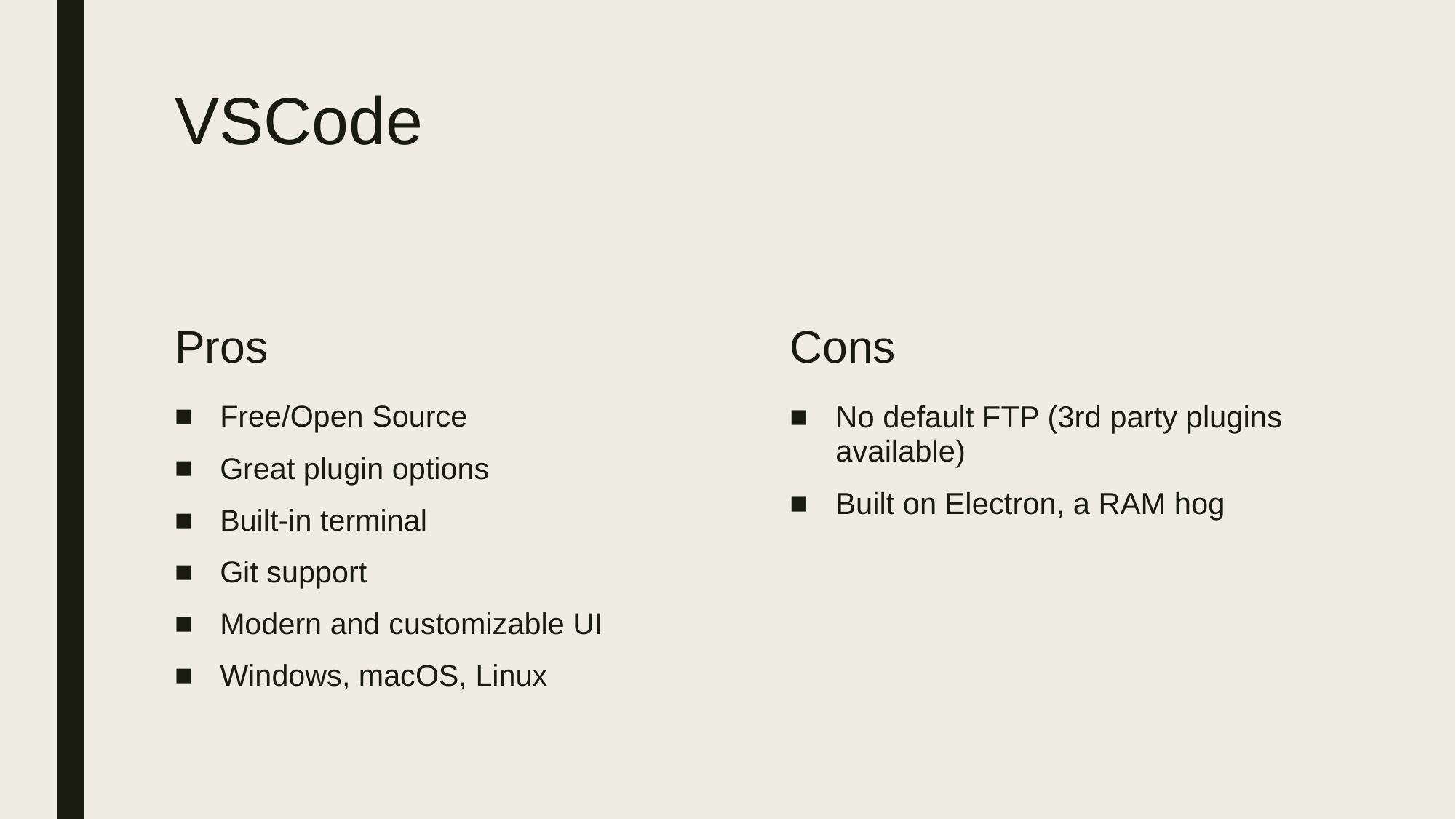

# VSCode
Pros
Cons
Free/Open Source
Great plugin options
Built-in terminal
Git support
Modern and customizable UI
Windows, macOS, Linux

No default FTP (3rd party plugins available)
Built on Electron, a RAM hog